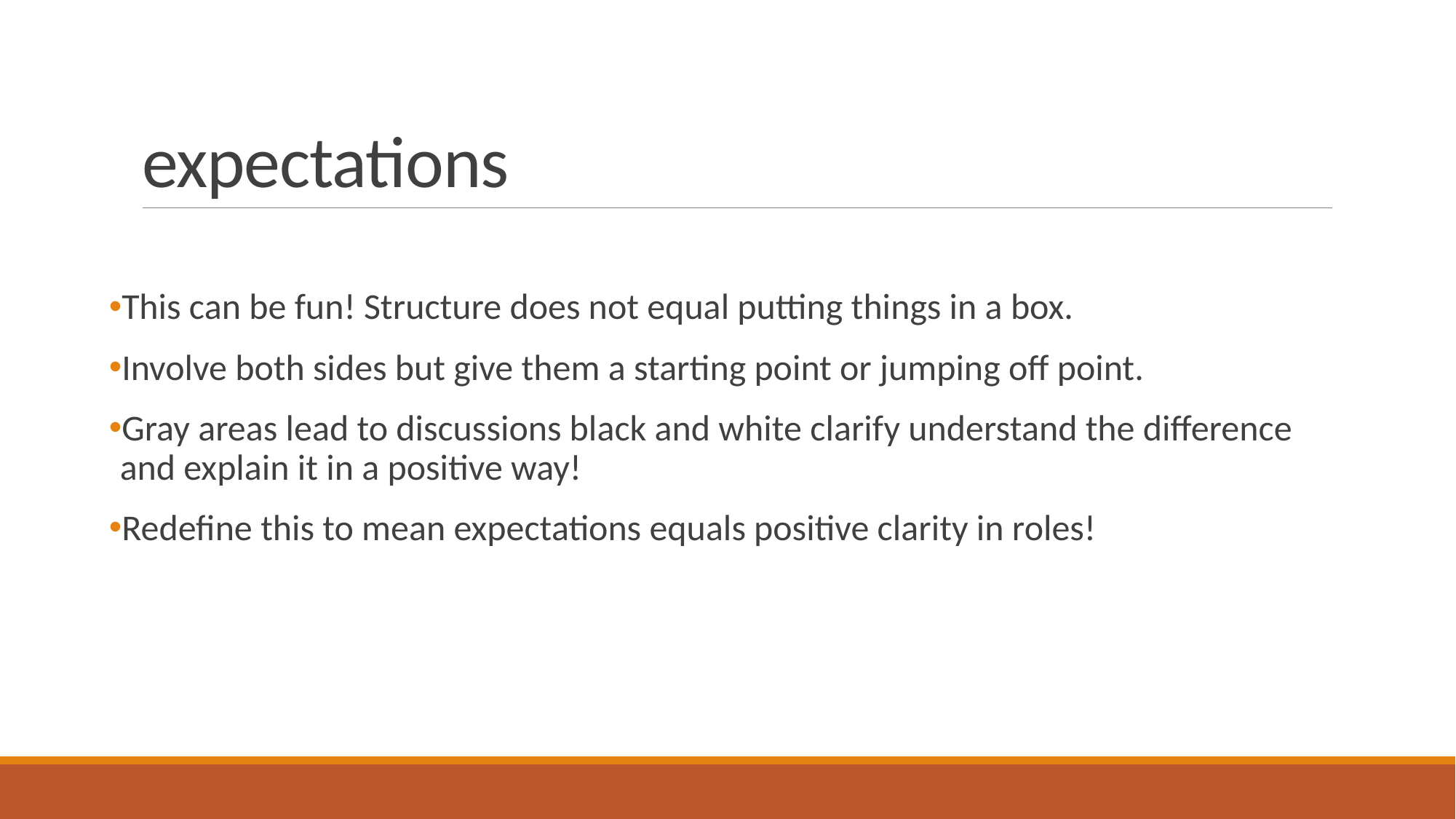

# expectations
This can be fun! Structure does not equal putting things in a box.
Involve both sides but give them a starting point or jumping off point.
Gray areas lead to discussions black and white clarify understand the difference and explain it in a positive way!
Redefine this to mean expectations equals positive clarity in roles!